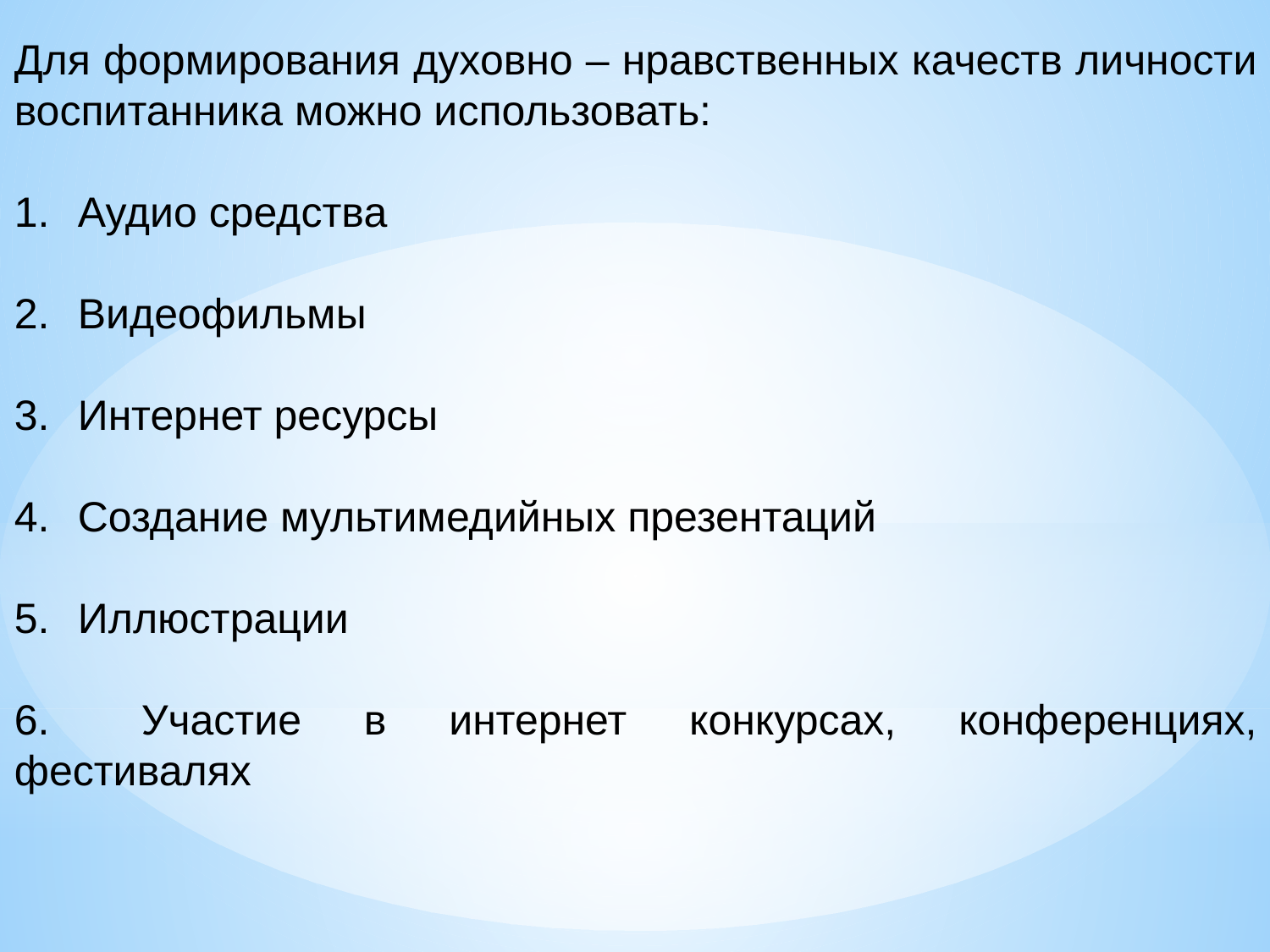

Для формирования духовно – нравственных качеств личности воспитанника можно использовать:

Аудио средства

Видеофильмы

Интернет ресурсы

Создание мультимедийных презентаций

Иллюстрации

6.	Участие в интернет конкурсах, конференциях, фестивалях